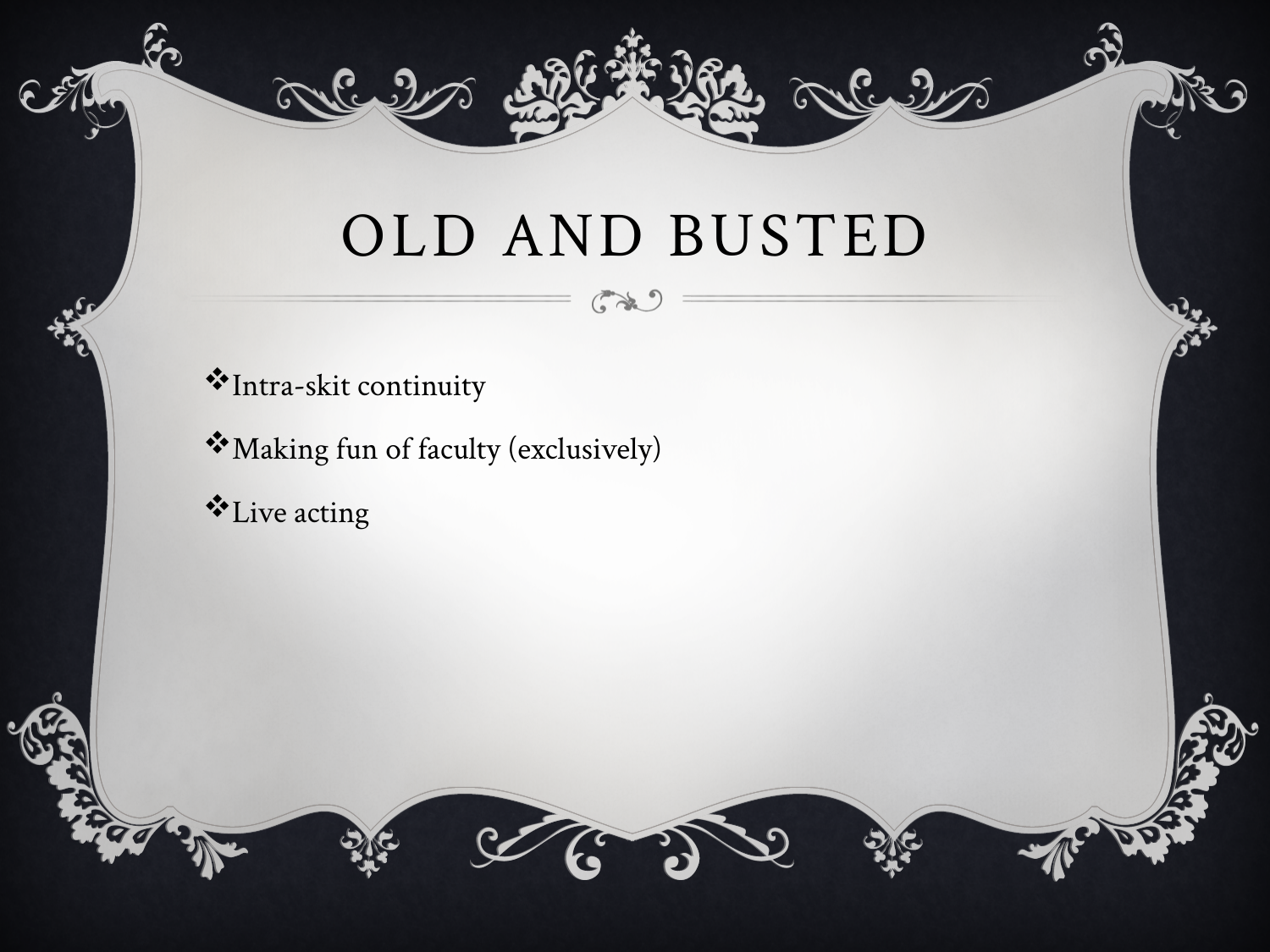

# Old and busted
Intra-skit continuity
Making fun of faculty (exclusively)
Live acting